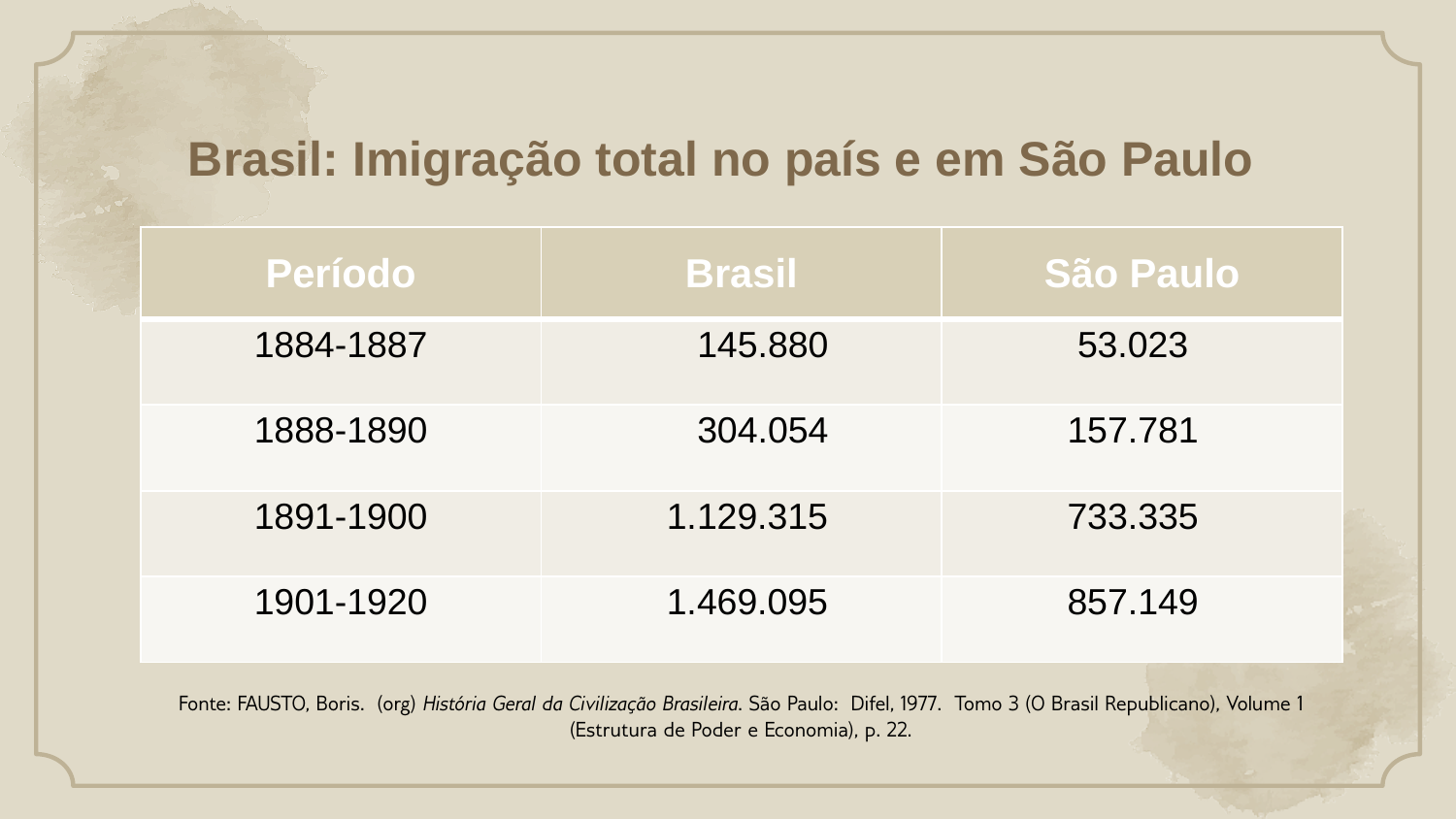

# Brasil: Imigração total no país e em São Paulo
| Período | Brasil | São Paulo |
| --- | --- | --- |
| 1884-1887 | 145.880 | 53.023 |
| 1888-1890 | 304.054 | 157.781 |
| 1891-1900 | 1.129.315 | 733.335 |
| 1901-1920 | 1.469.095 | 857.149 |
Fonte: FAUSTO, Boris.  (org) História Geral da Civilização Brasileira. São Paulo:  Difel, 1977.  Tomo 3 (O Brasil Republicano), Volume 1 (Estrutura de Poder e Economia), p. 22.